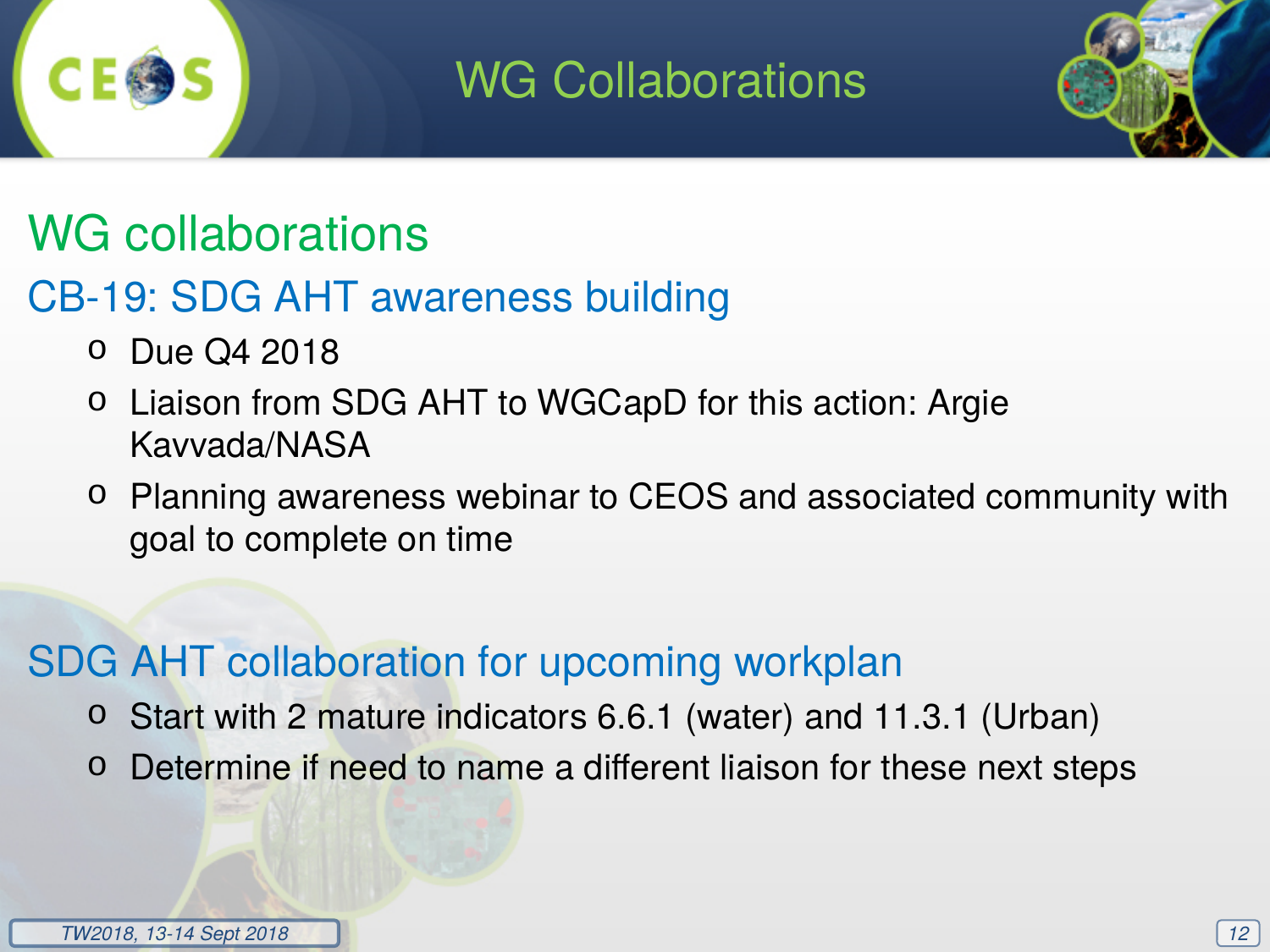

WG Collaborations

WG collaborations
CB-19: SDG AHT awareness building
Due Q4 2018
Liaison from SDG AHT to WGCapD for this action: Argie Kavvada/NASA
Planning awareness webinar to CEOS and associated community with goal to complete on time

SDG AHT collaboration for upcoming workplan
Start with 2 mature indicators 6.6.1 (water) and 11.3.1 (Urban)
Determine if need to name a different liaison for these next steps

12